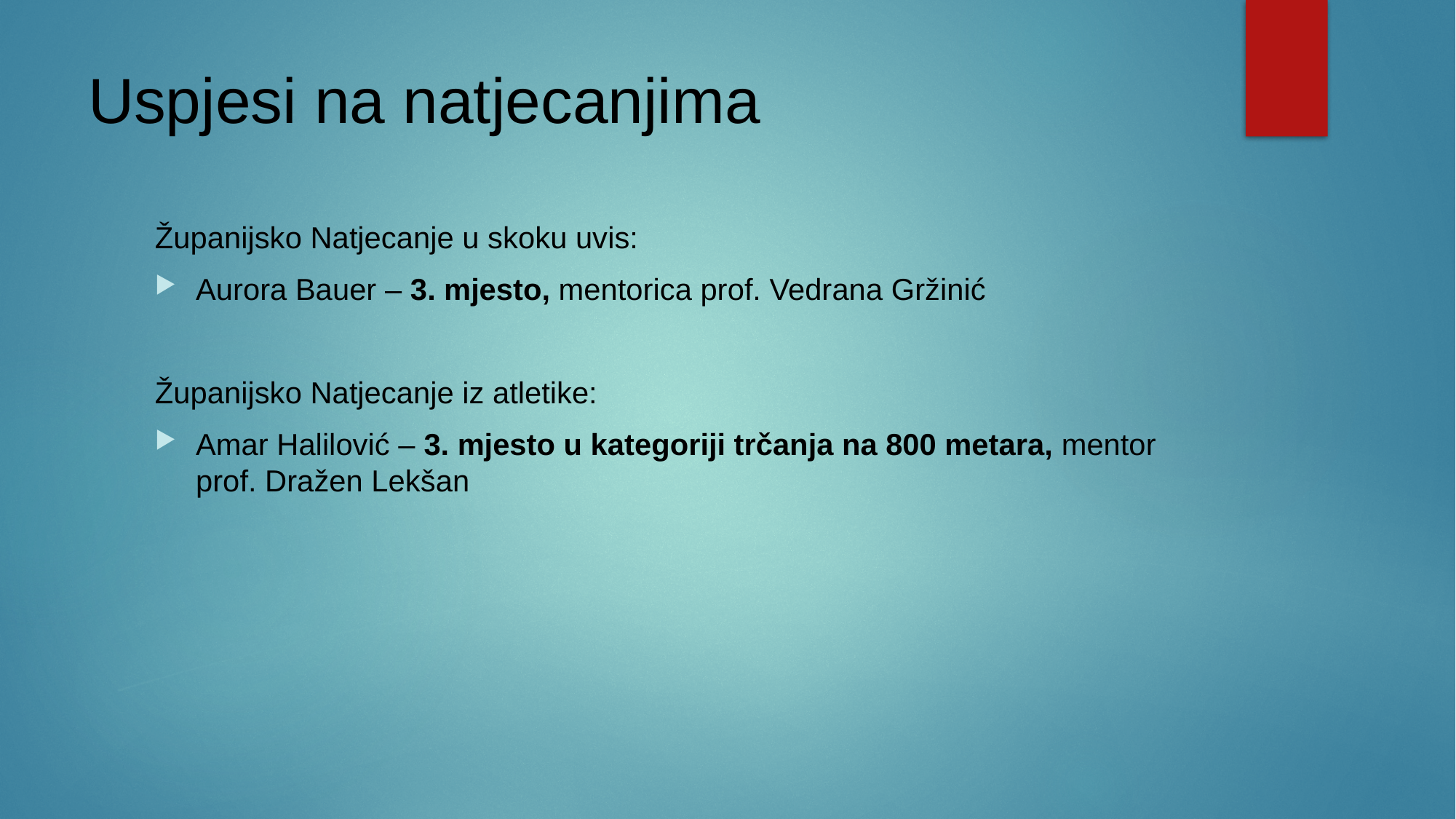

# Uspjesi na natjecanjima
Županijsko Natjecanje u skoku uvis:
Aurora Bauer – 3. mjesto, mentorica prof. Vedrana Gržinić

Županijsko Natjecanje iz atletike:
Amar Halilović – 3. mjesto u kategoriji trčanja na 800 metara, mentor prof. Dražen Lekšan